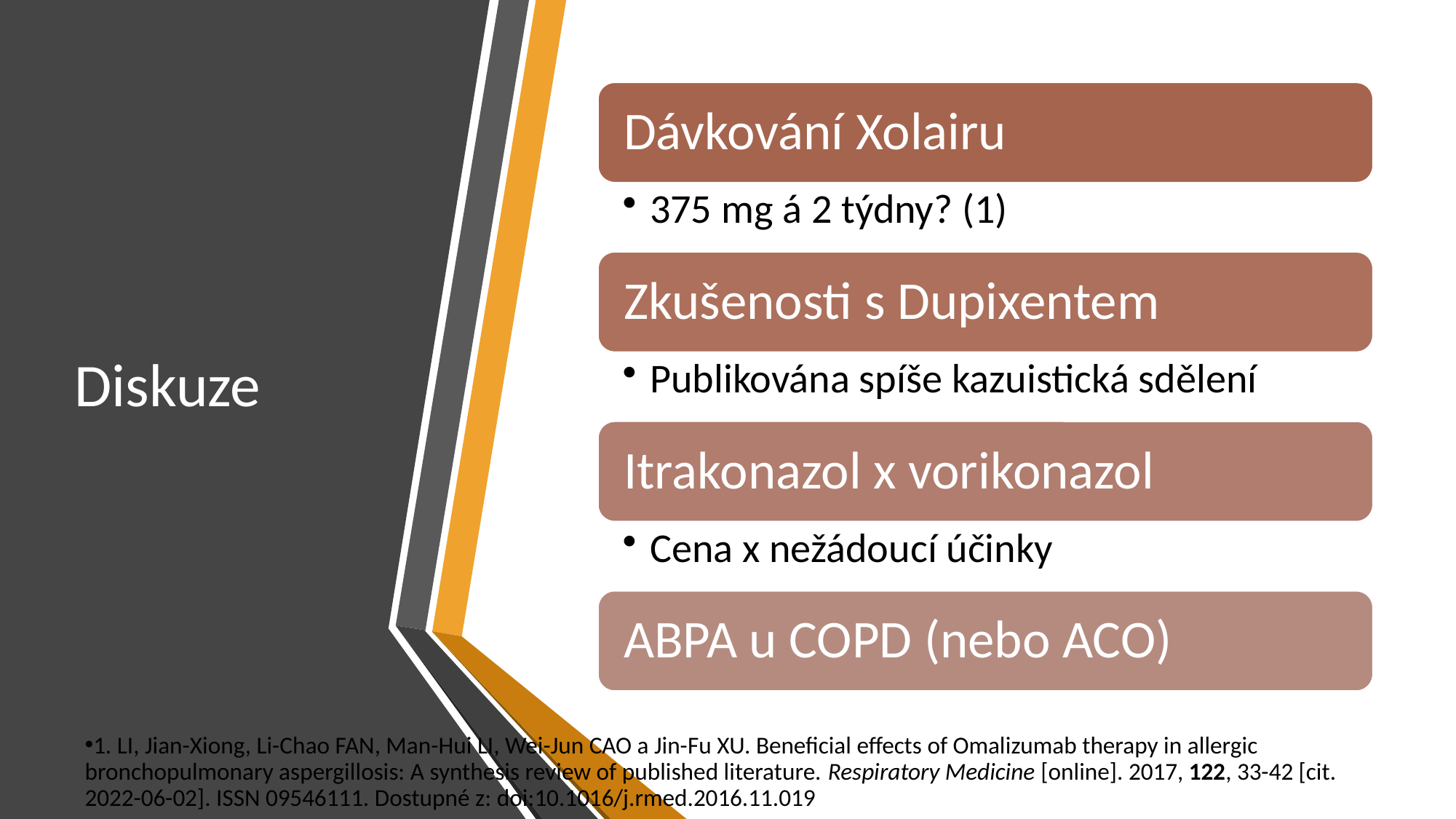

# Diskuze
Dávkování Xolairu
375 mg á 2 týdny? (1)
Zkušenosti s Dupixentem
Publikována spíše kazuistická sdělení
Itrakonazol x vorikonazol
Cena x nežádoucí účinky
ABPA u COPD (nebo ACO)
1. LI, Jian-Xiong, Li-Chao FAN, Man-Hui LI, Wei-Jun CAO a Jin-Fu XU. Beneficial effects of Omalizumab therapy in allergic bronchopulmonary aspergillosis: A synthesis review of published literature. Respiratory Medicine [online]. 2017, 122, 33-42 [cit. 2022-06-02]. ISSN 09546111. Dostupné z: doi:10.1016/j.rmed.2016.11.019